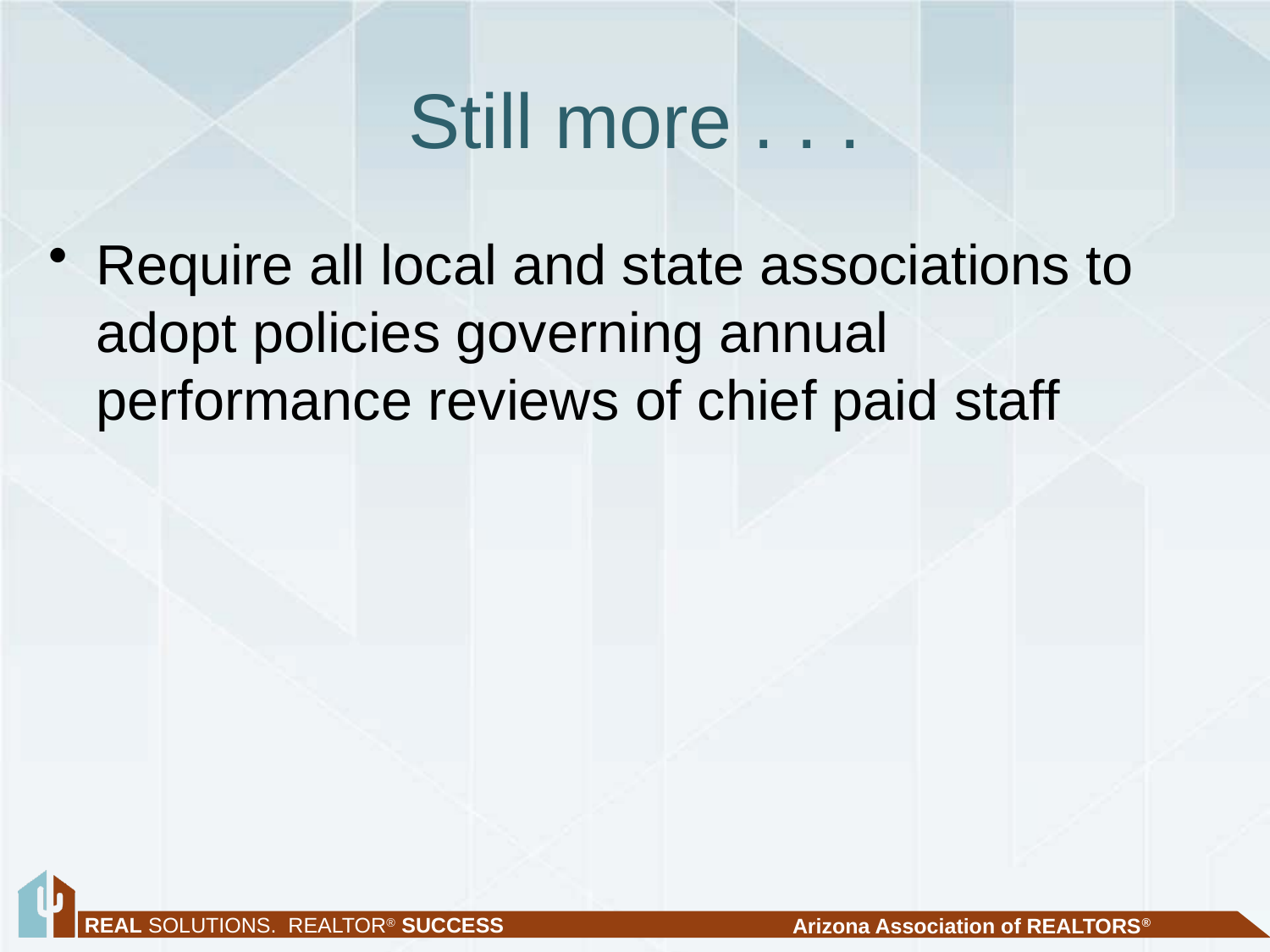

# Still more . . .
Require all local and state associations to adopt policies governing annual performance reviews of chief paid staff